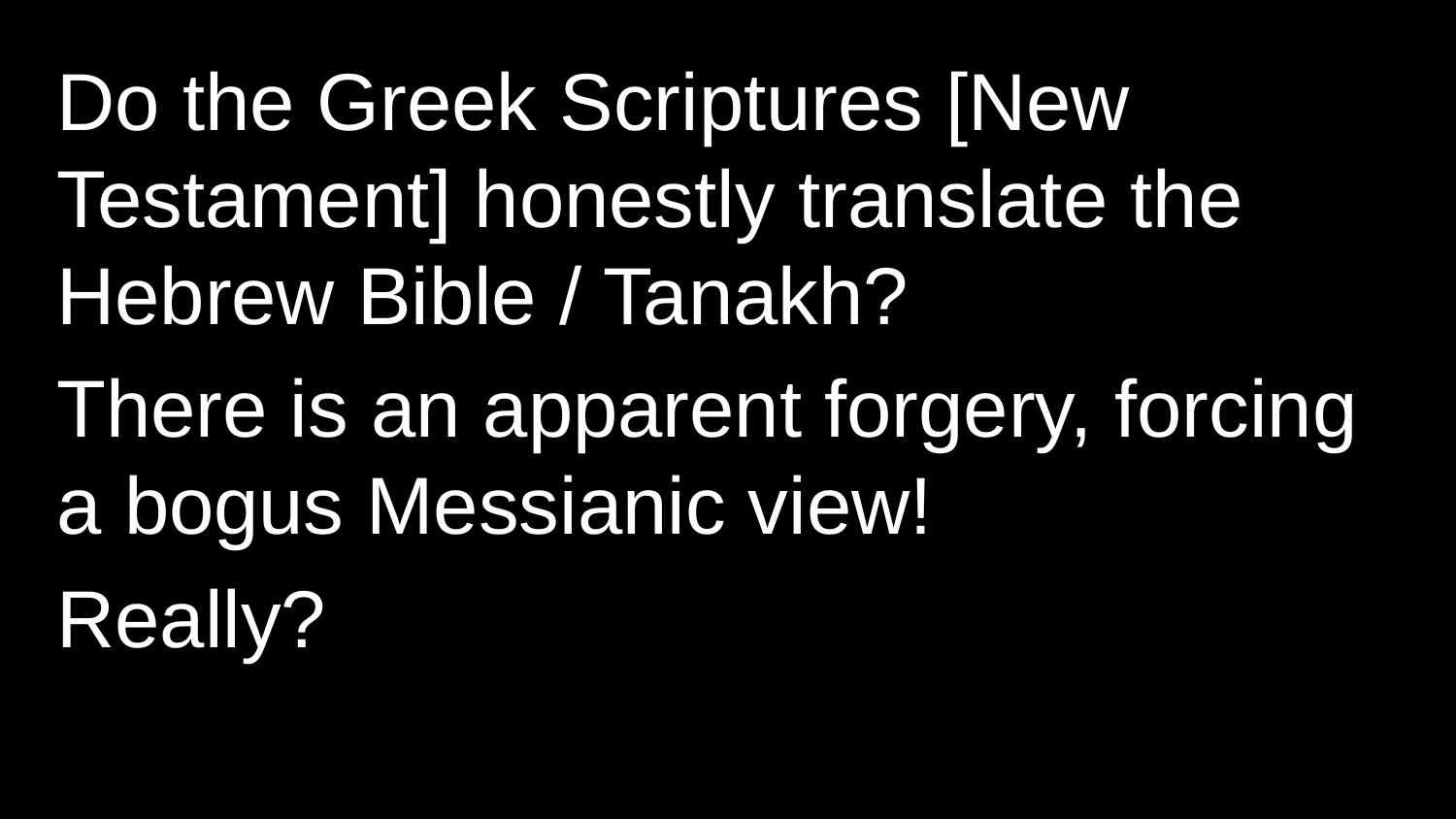

Do the Greek Scriptures [New Testament] honestly translate the Hebrew Bible / Tanakh?
There is an apparent forgery, forcing a bogus Messianic view!
Really?